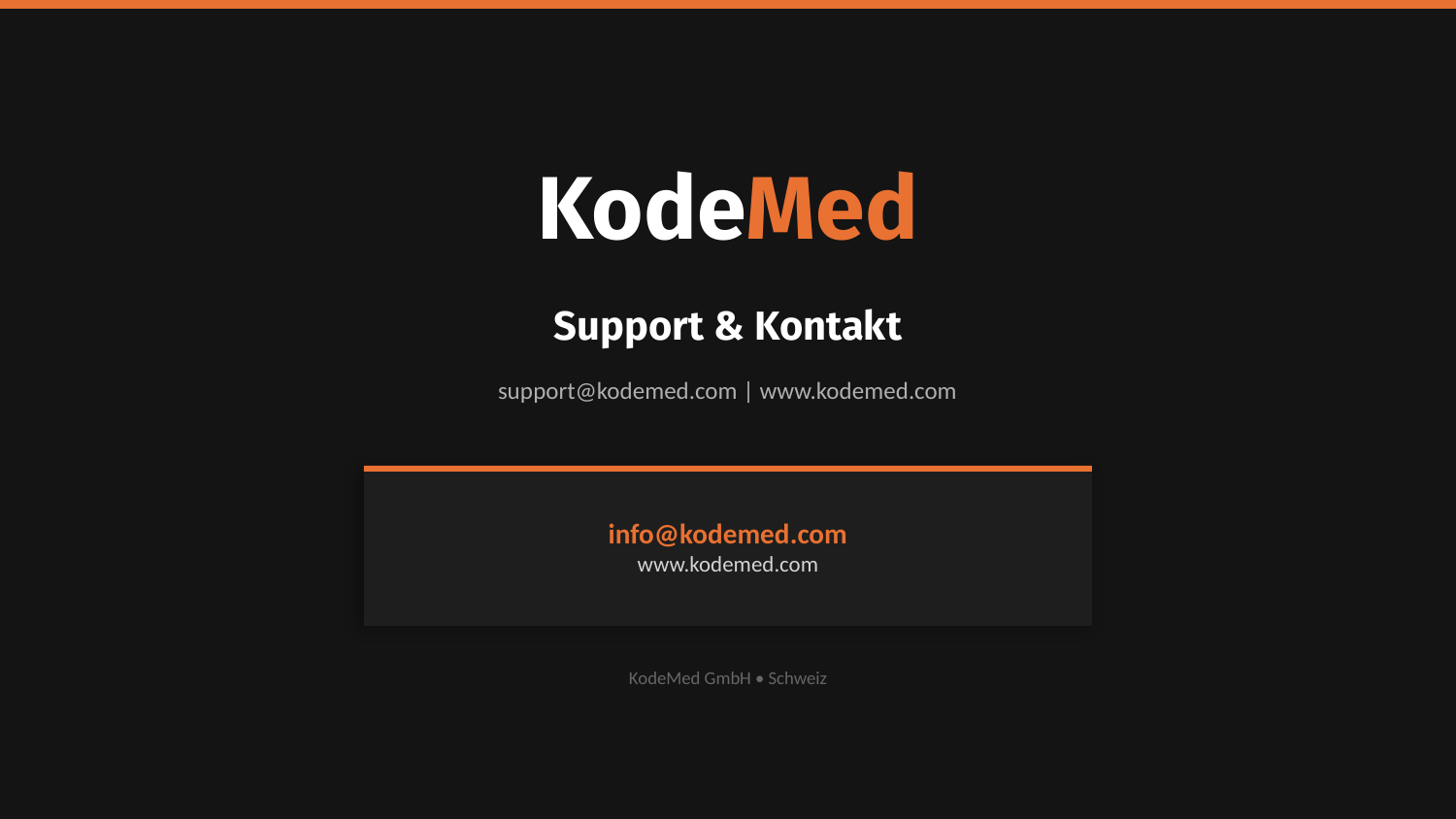

KodeMed
Support & Kontakt
support@kodemed.com | www.kodemed.com

info@kodemed.com
www.kodemed.com
KodeMed GmbH • Schweiz